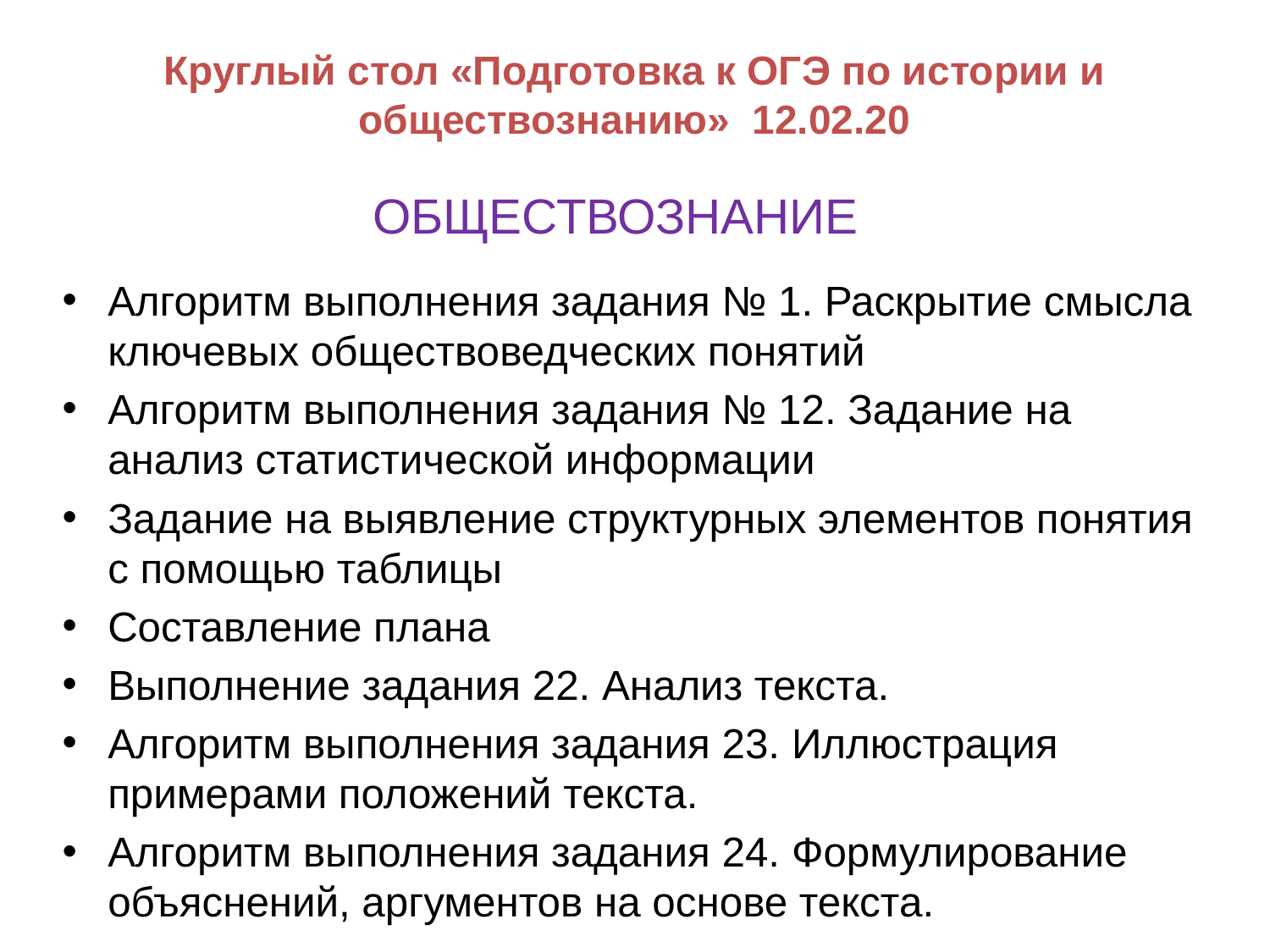

# Круглый стол «Подготовка к ОГЭ по истории и обществознанию»  12.02.20
ОБЩЕСТВОЗНАНИЕ
Алгоритм выполнения задания № 1. Раскрытие смысла ключевых обществоведческих понятий
Алгоритм выполнения задания № 12. Задание на анализ статистической информации
Задание на выявление структурных элементов понятия с помощью таблицы
Составление плана
Выполнение задания 22. Анализ текста.
Алгоритм выполнения задания 23. Иллюстрация примерами положений текста.
Алгоритм выполнения задания 24. Формулирование объяснений, аргументов на основе текста.